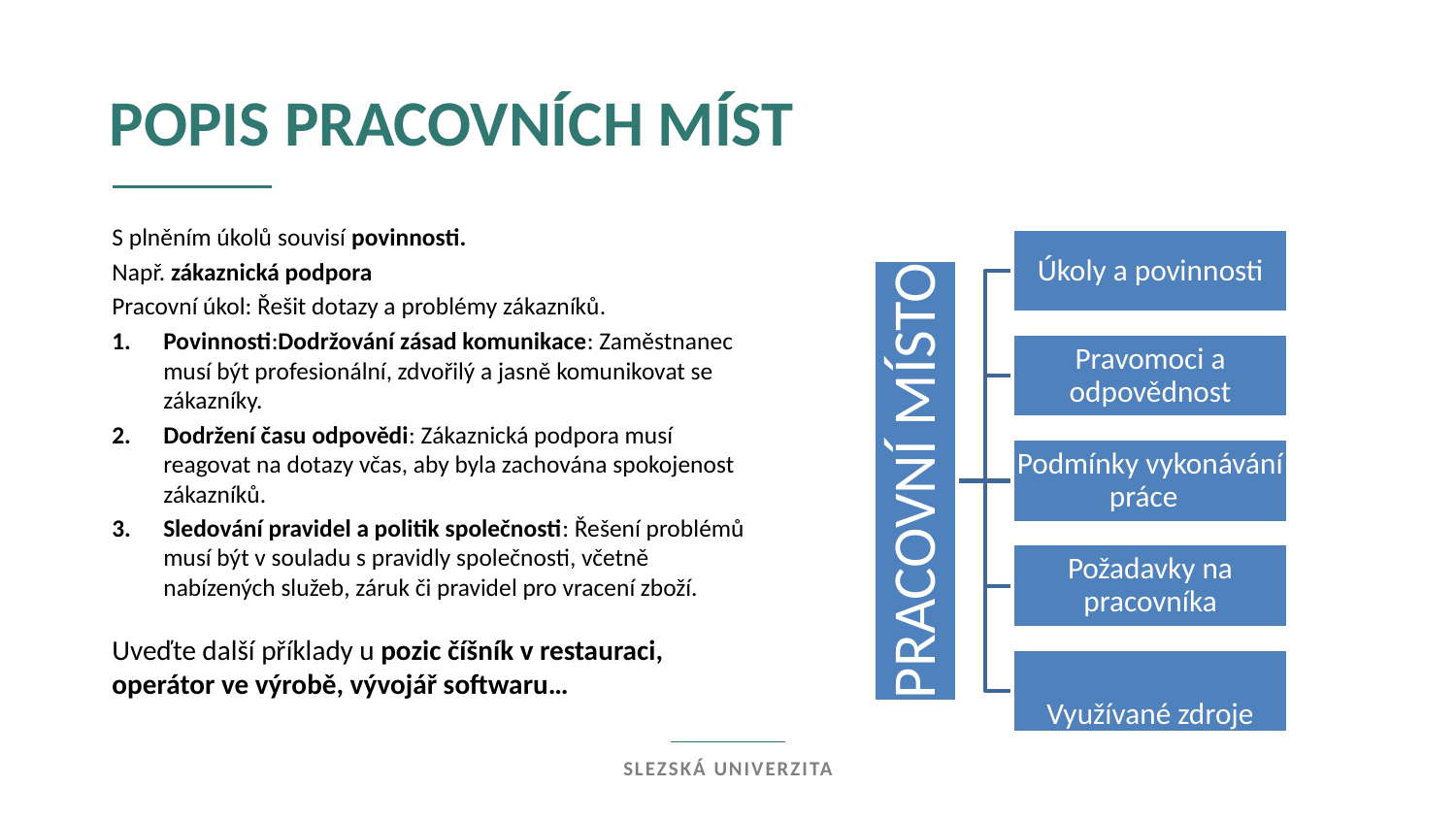

popis pracovních míst
S plněním úkolů souvisí povinnosti.
Např. zákaznická podpora
Pracovní úkol: Řešit dotazy a problémy zákazníků.
Povinnosti:Dodržování zásad komunikace: Zaměstnanec musí být profesionální, zdvořilý a jasně komunikovat se zákazníky.
Dodržení času odpovědi: Zákaznická podpora musí reagovat na dotazy včas, aby byla zachována spokojenost zákazníků.
Sledování pravidel a politik společnosti: Řešení problémů musí být v souladu s pravidly společnosti, včetně nabízených služeb, záruk či pravidel pro vracení zboží.

PRACOVNÍ MÍSTO
Úkoly a povinnosti
Pravomoci a odpovědnost
Podmínky vykonávání práce
Požadavky na pracovníka

Využívané zdroje
Uveďte další příklady u pozic číšník v restauraci, operátor ve výrobě, vývojář softwaru…
Slezská univerzita